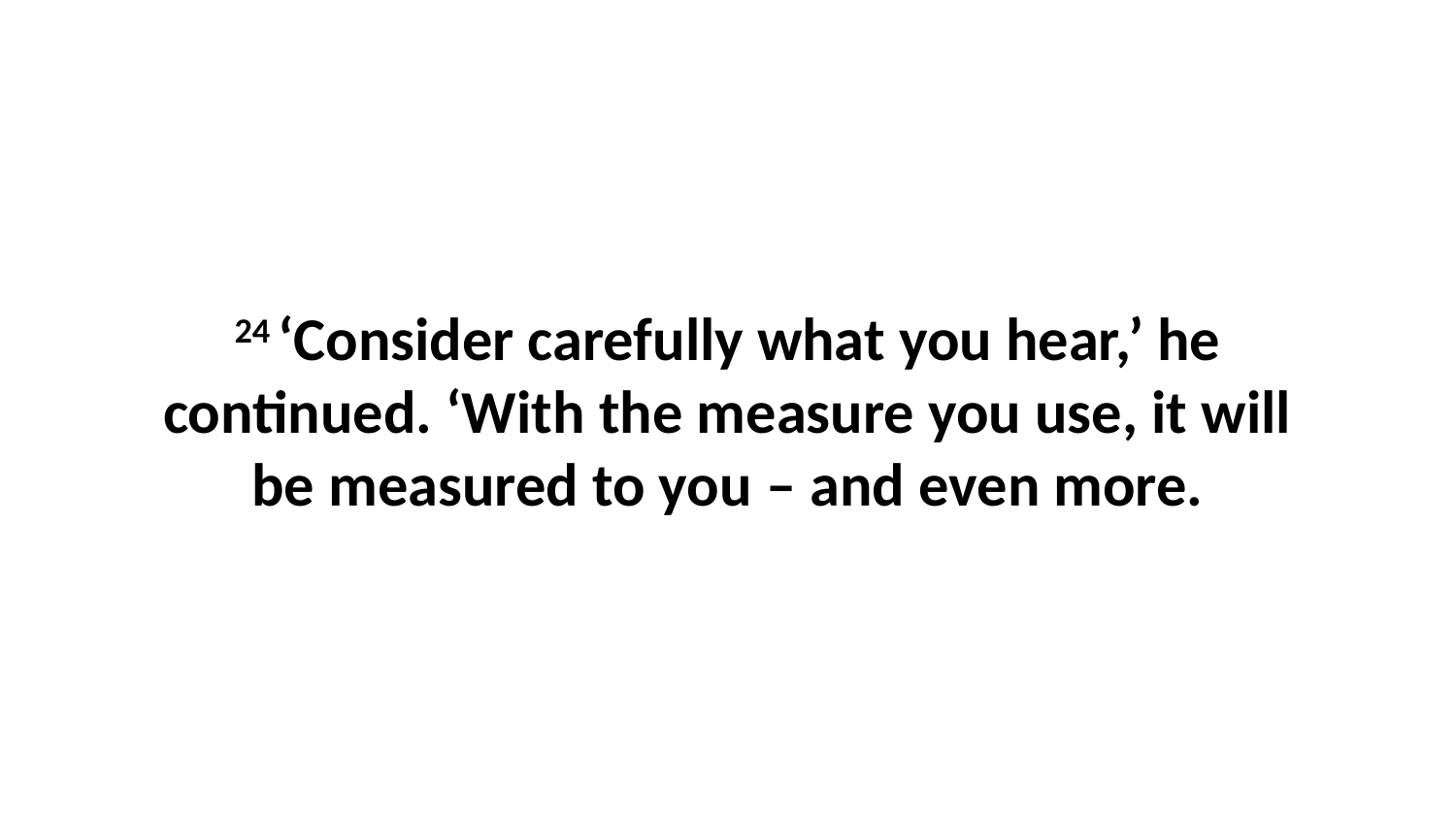

24 ‘Consider carefully what you hear,’ he continued. ‘With the measure you use, it will be measured to you – and even more.